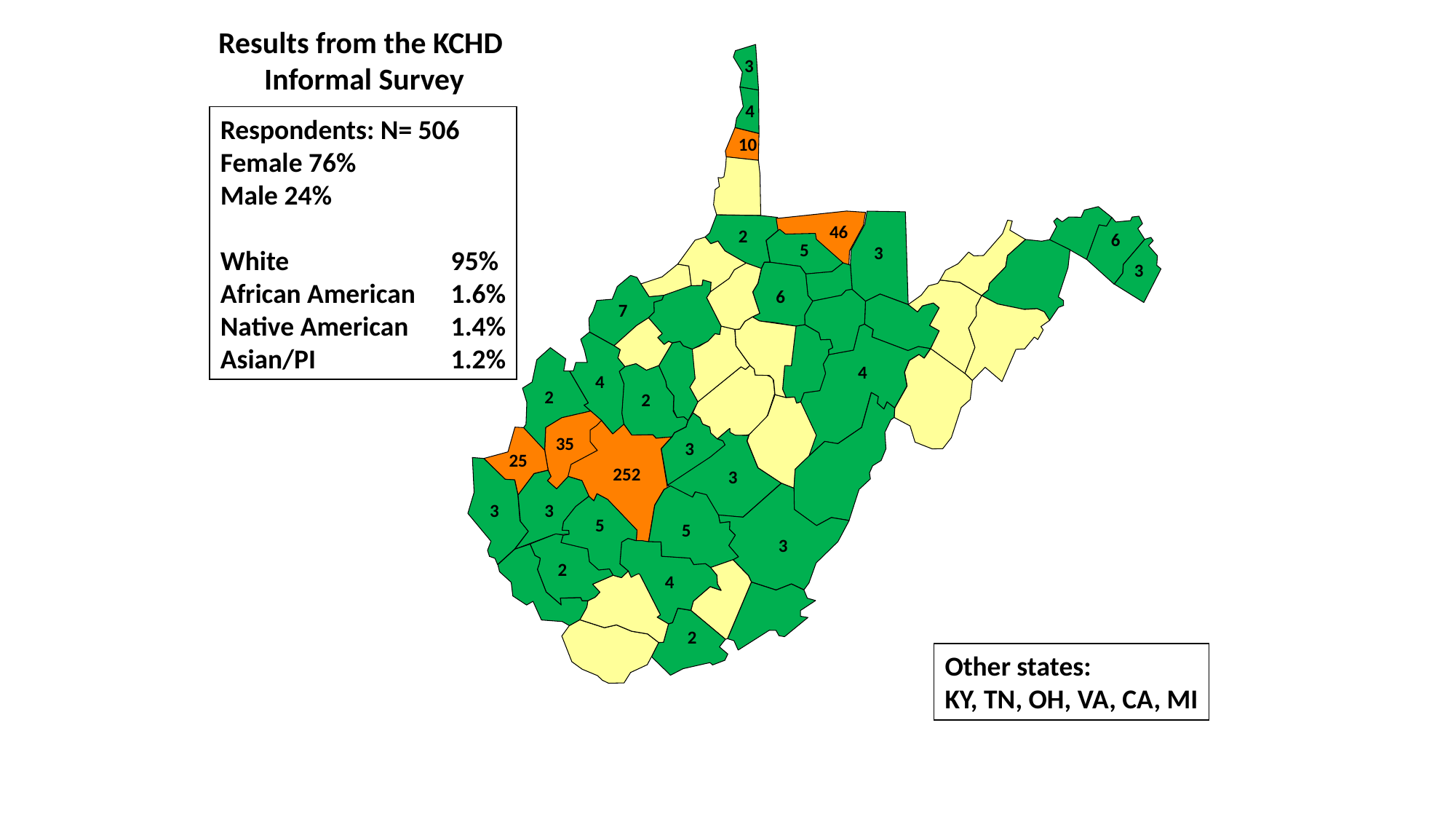

Results from the KCHD
Informal Survey

3

4
Respondents: N= 506
Female 76%
Male 24%

White 		  95%
African American 	  1.6%
Native American	  1.4%
Asian/PI		  1.2%
10

46

2
6

5

3

3

6

7

4
4

2
2

35

3
25
252

3

3
3

5
5
3

2

4

2

Other states:
KY, TN, OH, VA, CA, MI